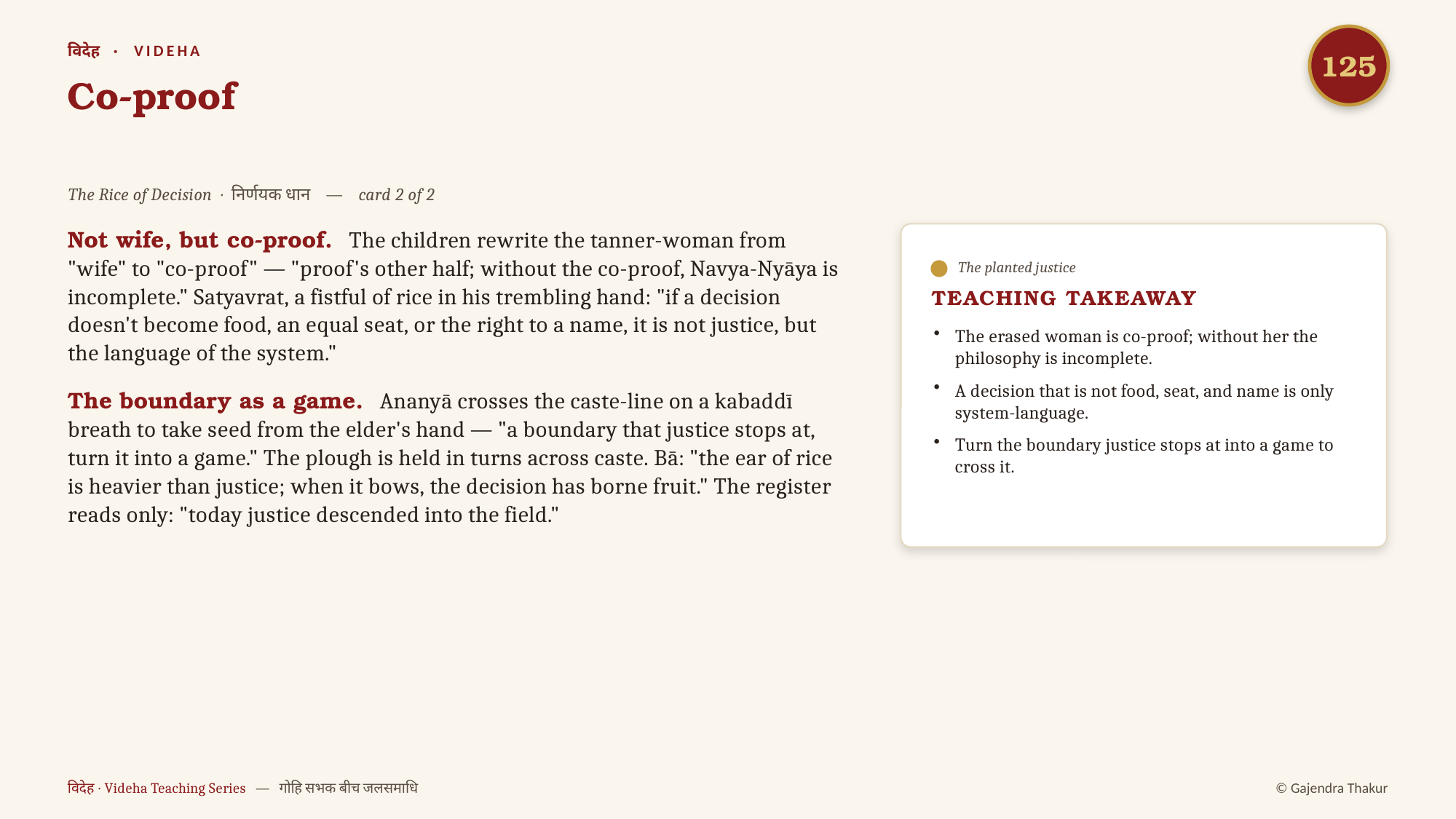

125
विदेह  ·  VIDEHA
Co-proof
The Rice of Decision  ·  निर्णयक धान    —    card 2 of 2
Not wife, but co-proof.  The children rewrite the tanner-woman from "wife" to "co-proof" — "proof's other half; without the co-proof, Navya-Nyāya is incomplete." Satyavrat, a fistful of rice in his trembling hand: "if a decision doesn't become food, an equal seat, or the right to a name, it is not justice, but the language of the system."
The boundary as a game.  Ananyā crosses the caste-line on a kabaddī breath to take seed from the elder's hand — "a boundary that justice stops at, turn it into a game." The plough is held in turns across caste. Bā: "the ear of rice is heavier than justice; when it bows, the decision has borne fruit." The register reads only: "today justice descended into the field."

The planted justice

TEACHING TAKEAWAY
The erased woman is co-proof; without her the philosophy is incomplete.
A decision that is not food, seat, and name is only system-language.
Turn the boundary justice stops at into a game to cross it.
विदेह · Videha Teaching Series   —   गोहि सभक बीच जलसमाधि
© Gajendra Thakur